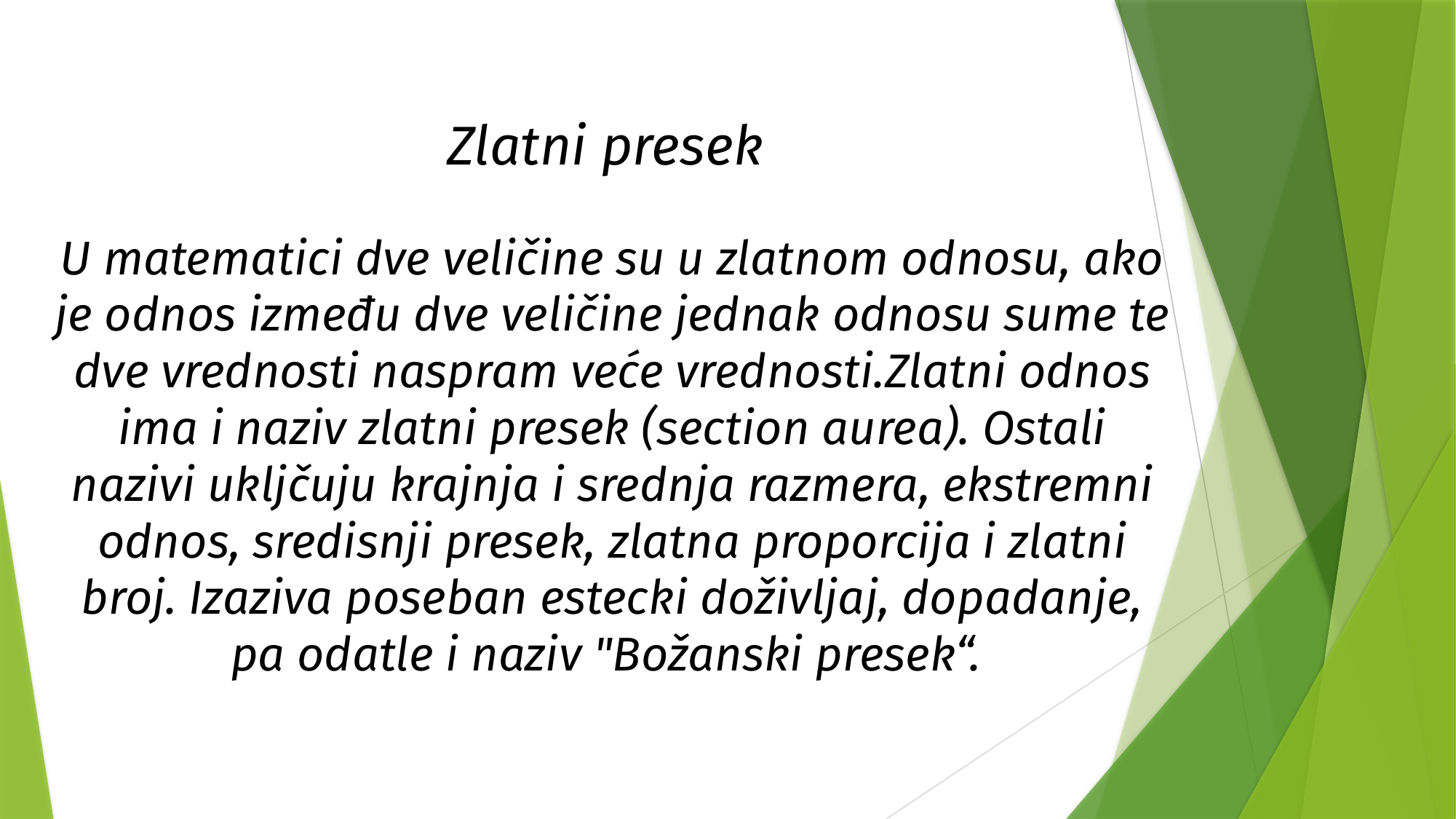

# Zlatni presek
U matematici dve veličine su u zlatnom odnosu, ako je odnos između dve veličine jednak odnosu sume te dve vrednosti naspram veće vrednosti.Zlatni odnos ima i naziv zlatni presek (section aurea). Ostali nazivi ukljčuju krajnja i srednja razmera, ekstremni odnos, sredisnji presek, zlatna proporcija i zlatni broj. Izaziva poseban estecki doživljaj, dopadanje, pa odatle i naziv "Božanski presek“.